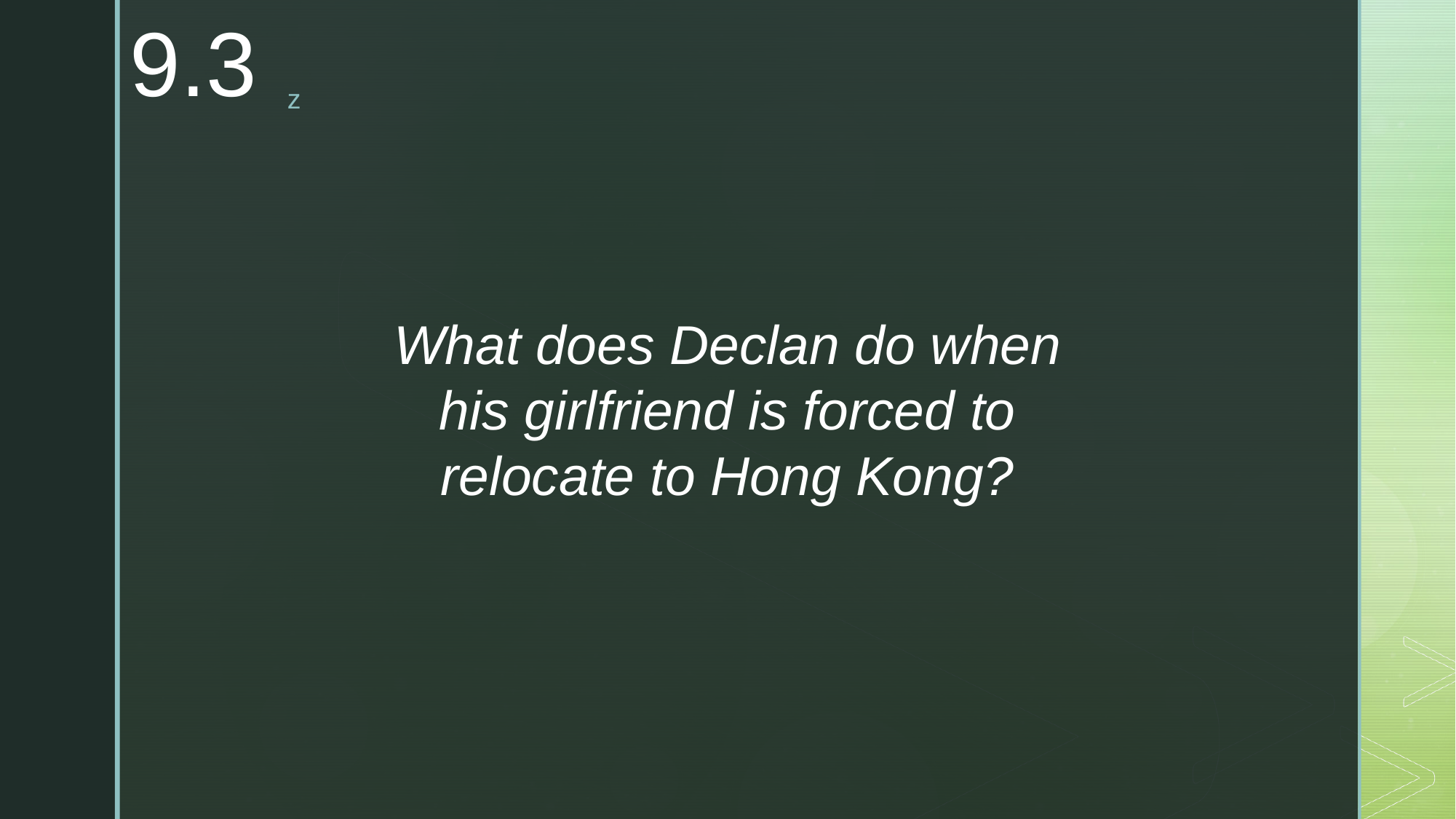

9.3
What does Declan do when his girlfriend is forced to relocate to Hong Kong?